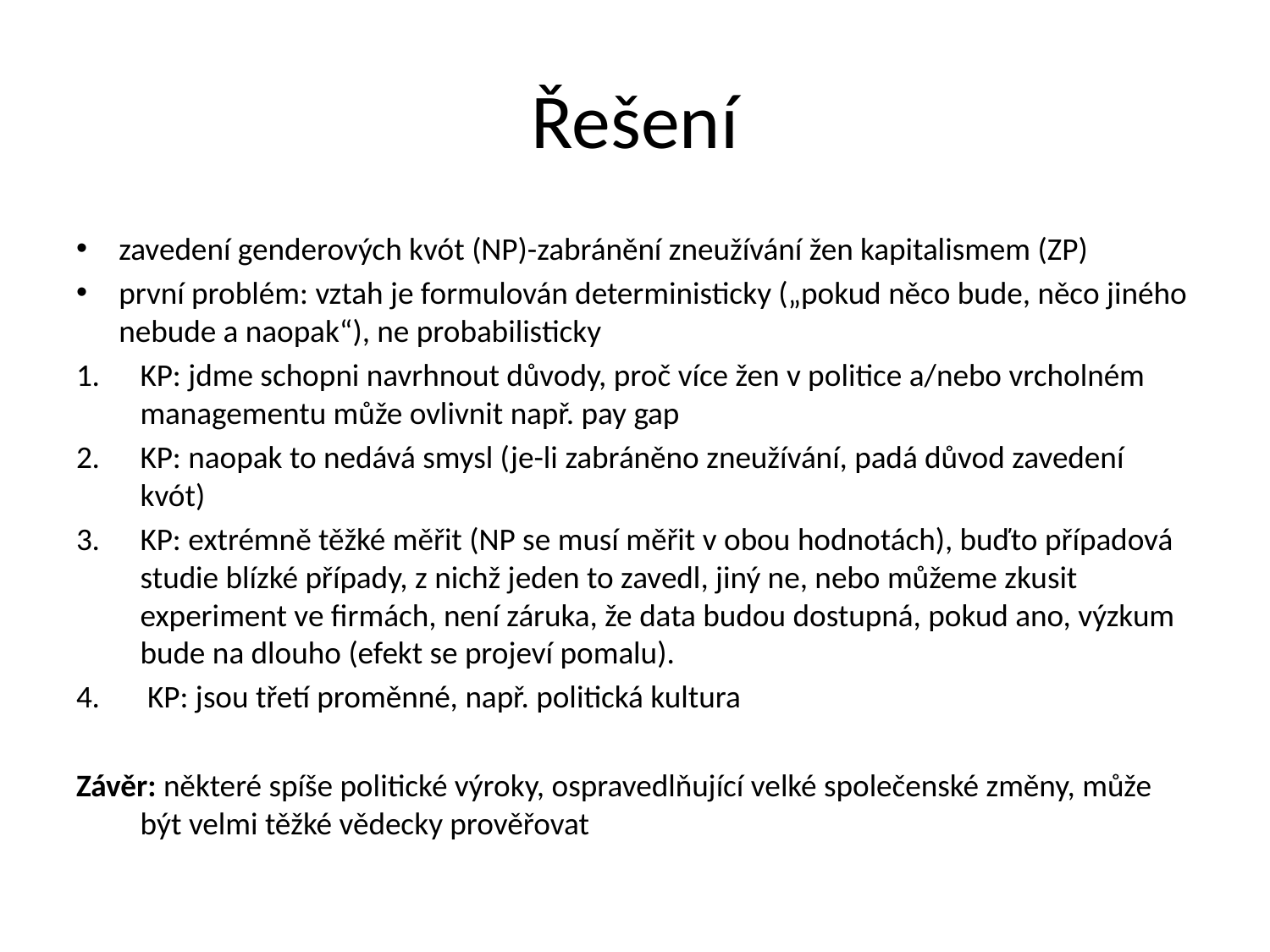

# Řešení
zavedení genderových kvót (NP)-zabránění zneužívání žen kapitalismem (ZP)
první problém: vztah je formulován deterministicky („pokud něco bude, něco jiného nebude a naopak“), ne probabilisticky
KP: jdme schopni navrhnout důvody, proč více žen v politice a/nebo vrcholném managementu může ovlivnit např. pay gap
KP: naopak to nedává smysl (je-li zabráněno zneužívání, padá důvod zavedení kvót)
KP: extrémně těžké měřit (NP se musí měřit v obou hodnotách), buďto případová studie blízké případy, z nichž jeden to zavedl, jiný ne, nebo můžeme zkusit experiment ve firmách, není záruka, že data budou dostupná, pokud ano, výzkum bude na dlouho (efekt se projeví pomalu).
 KP: jsou třetí proměnné, např. politická kultura

Závěr: některé spíše politické výroky, ospravedlňující velké společenské změny, může být velmi těžké vědecky prověřovat